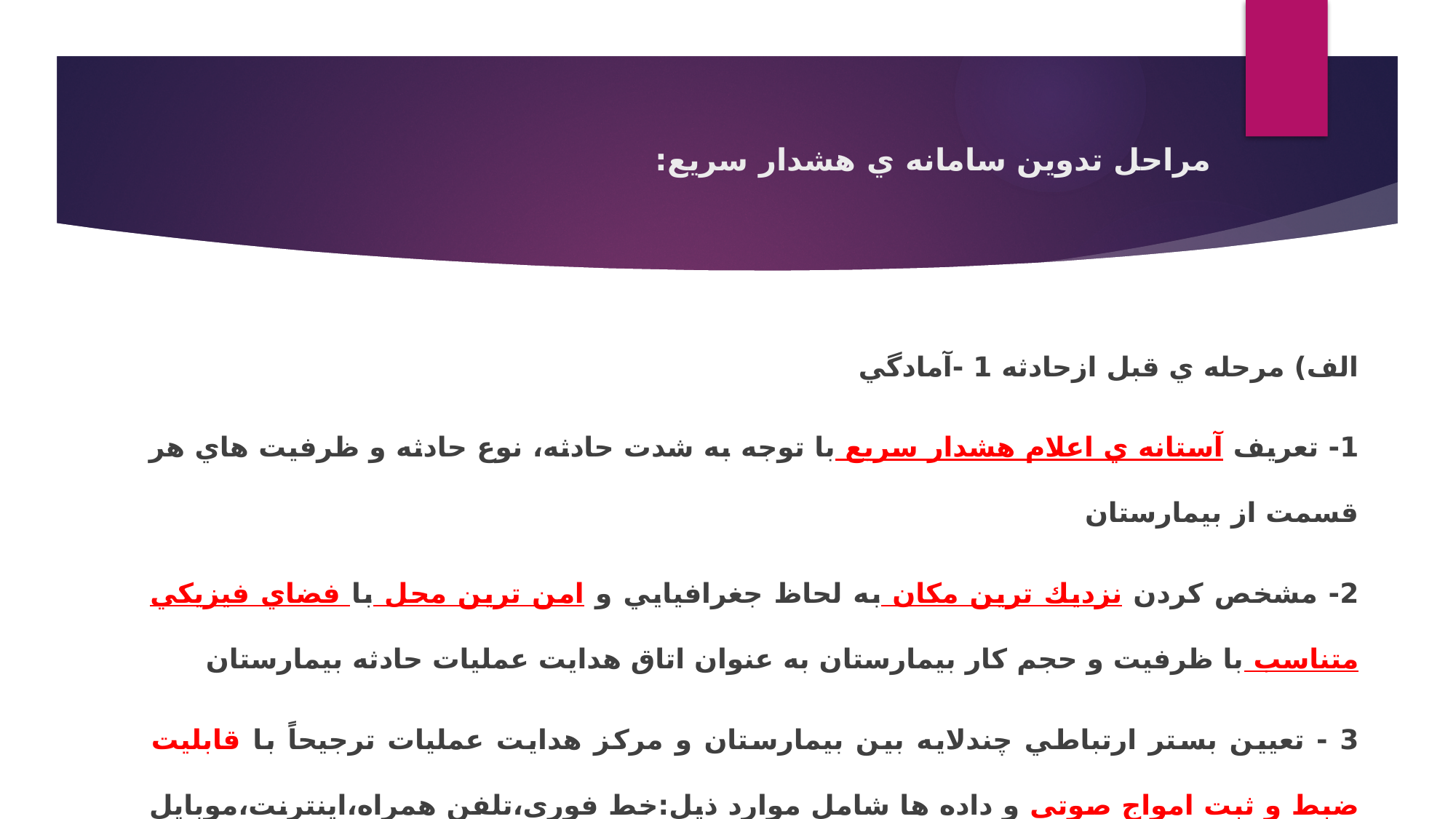

# مراحل تدوين سامانه ي هشدار سريع:
الف) مرحله ي قبل ازحادثه 1 -آمادگي
1- تعريف آستانه ي اعلام هشدار سريع با توجه به شدت حادثه، نوع حادثه و ظرفيت هاي هر قسمت از بيمارستان
2- مشخص كردن نزديك ترين مكان به لحاظ جغرافيايي و امن ترين محل با فضاي فيزيكي متناسب با ظرفيت و حجم كار بيمارستان به عنوان اتاق هدايت عمليات حادثه بيمارستان
3 - تعيين بستر ارتباطي چندلايه بين بيمارستان و مركز هدايت عمليات ترجيحاً با قابليت ضبط و ثبت امواج صوتي و داده ها شامل موارد ذيل:خط فوری،تلفن همراه،اینترنت،موبایل ماهواره ای،نمابر،بیسیم،فکس و